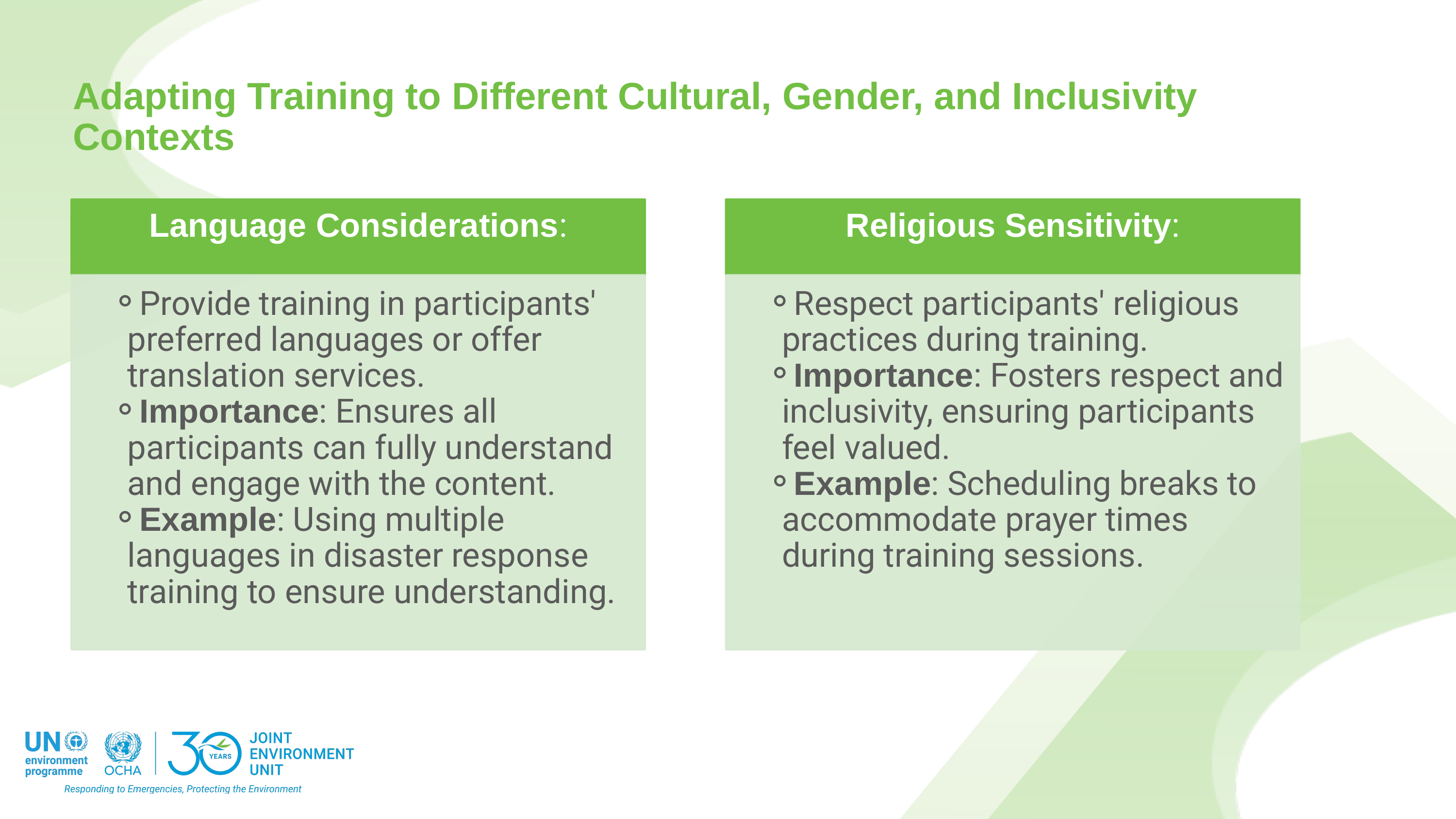

Adapting Training to Different Cultural, Gender, and Inclusivity Contexts

Language Considerations:
Religious Sensitivity:

Provide training in participants' preferred languages or offer translation services.
Importance: Ensures all participants can fully understand and engage with the content.
Example: Using multiple languages in disaster response training to ensure understanding.
Respect participants' religious practices during training.
Importance: Fosters respect and inclusivity, ensuring participants feel valued.
Example: Scheduling breaks to accommodate prayer times during training sessions.